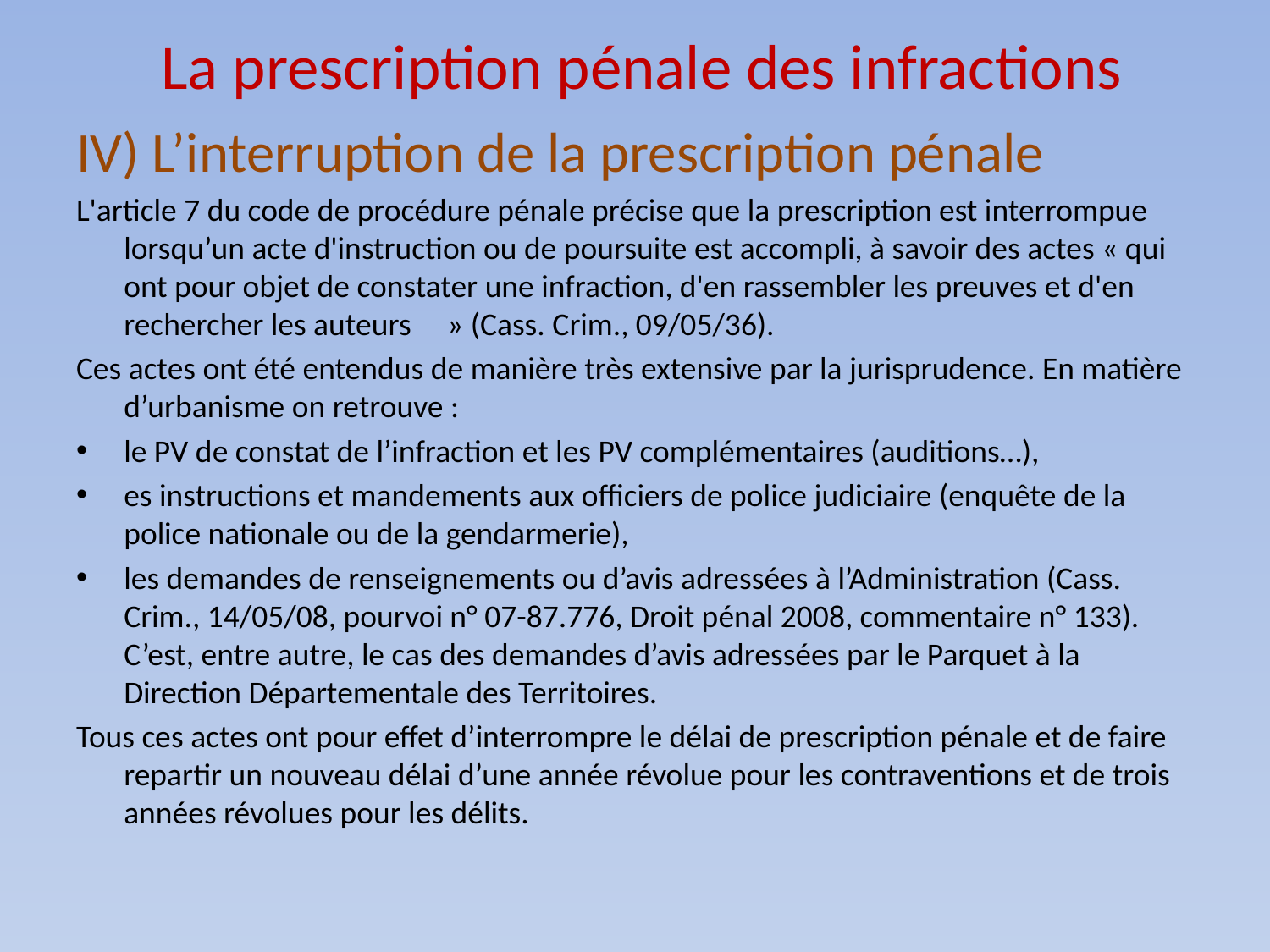

# La prescription pénale des infractions
IV) L’interruption de la prescription pénale
L'article 7 du code de procédure pénale précise que la prescription est interrompue  lorsqu’un acte d'instruction ou de poursuite est accompli, à savoir des actes « qui ont pour objet de constater une infraction, d'en rassembler les preuves et d'en rechercher les auteurs     » (Cass. Crim., 09/05/36).
Ces actes ont été entendus de manière très extensive par la jurisprudence. En matière d’urbanisme on retrouve :
le PV de constat de l’infraction et les PV complémentaires (auditions…),
es instructions et mandements aux officiers de police judiciaire (enquête de la police nationale ou de la gendarmerie),
les demandes de renseignements ou d’avis adressées à l’Administration (Cass. Crim., 14/05/08, pourvoi n° 07-87.776, Droit pénal 2008, commentaire n° 133). C’est, entre autre, le cas des demandes d’avis adressées par le Parquet à la Direction Départementale des Territoires.
Tous ces actes ont pour effet d’interrompre le délai de prescription pénale et de faire repartir un nouveau délai d’une année révolue pour les contraventions et de trois années révolues pour les délits.